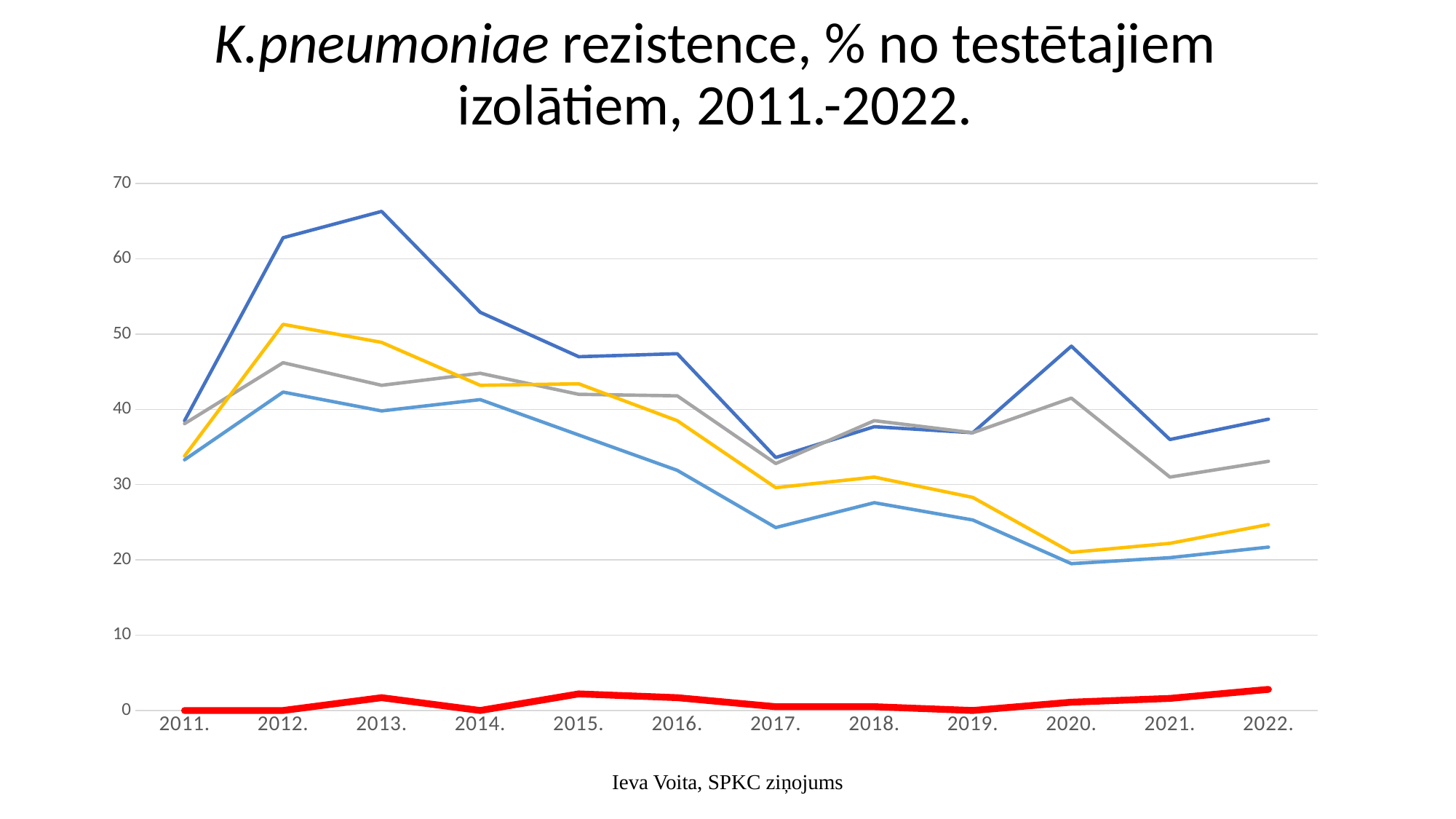

# K.pneumoniae rezistence, % no testētajiem izolātiem, 2011.-2022.

### Chart

| Category | Third-generation cephalosporin (cefotaxime/ceftriaxone/ceftazidime) resistance | Carbapenem (imipenem/meropenem) resistance | Fluoroquinolone (ciprofloxacin/levofloxacin/ofloxacin) resistance | Aminoglycoside (gentamicin/netilmicin/tobramycin) resistancec | Combined resistance to third-generation cephalosporins, fluoroquinolones and aminoglycosidesc |
|---|---|---|---|---|---|
| 2011. | 38.5 | 0.0 | 38.1 | 33.8 | 33.3 |
| 2012. | 62.8 | 0.0 | 46.2 | 51.3 | 42.3 |
| 2013. | 66.3 | 1.7 | 43.2 | 48.9 | 39.8 |
| 2014. | 52.9 | 0.0 | 44.8 | 43.2 | 41.3 |
| 2015. | 47.0 | 2.2 | 42.0 | 43.4 | 36.6 |
| 2016. | 47.4 | 1.7 | 41.8 | 38.5 | 31.9 |
| 2017. | 33.6 | 0.5 | 32.8 | 29.6 | 24.3 |
| 2018. | 37.7 | 0.5 | 38.5 | 31.0 | 27.6 |
| 2019. | 36.9 | 0.0 | 36.9 | 28.3 | 25.3 |
| 2020. | 48.4 | 1.1 | 41.5 | 21.0 | 19.5 |
| 2021. | 36.0 | 1.6 | 31.0 | 22.2 | 20.3 |
| 2022. | 38.7 | 2.8 | 33.1 | 24.7 | 21.7 |
Ieva Voita, SPKC ziņojums